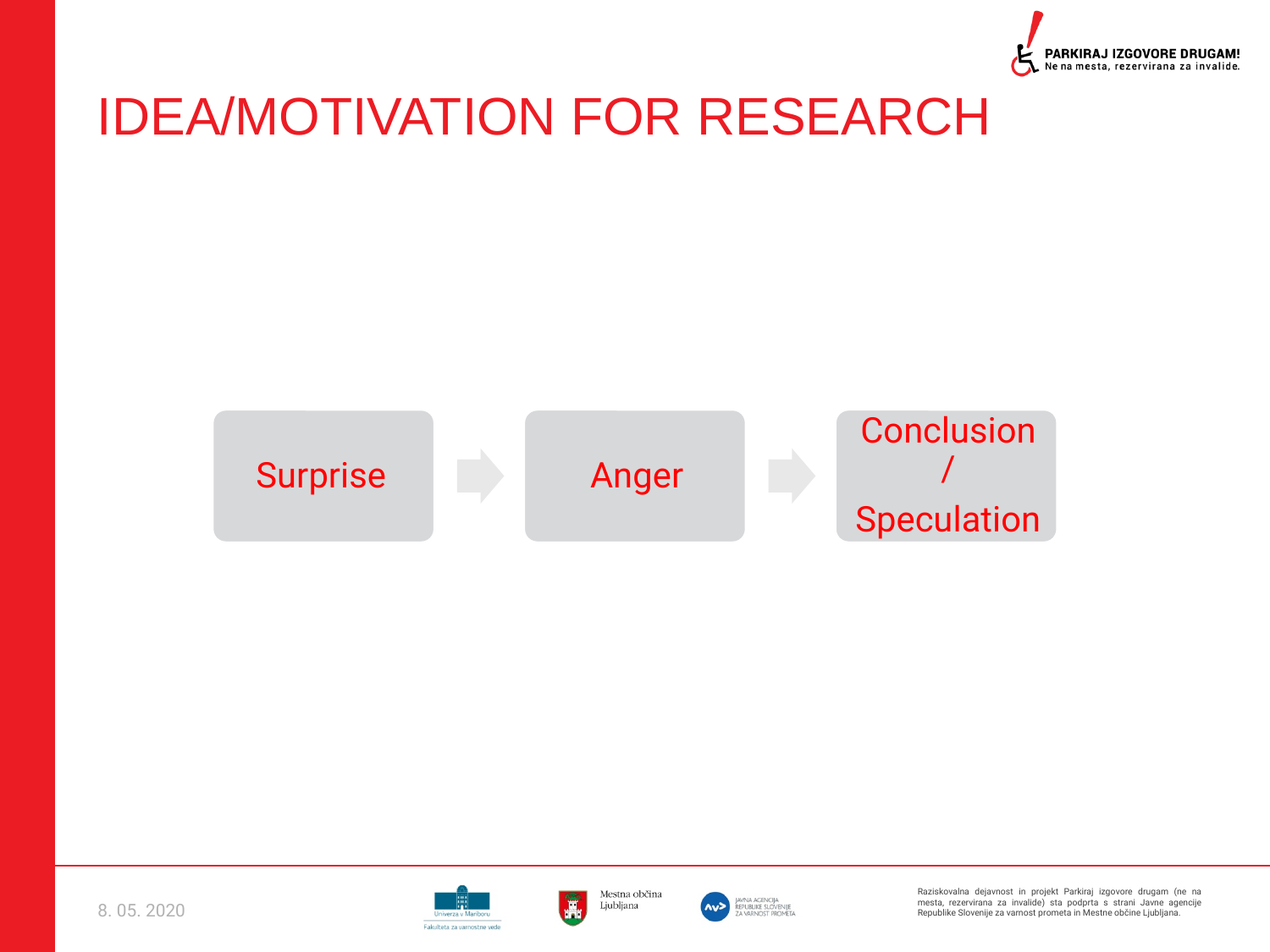

# IDEA/MOTIVATION FOR RESEARCH
Surprise

Anger

Conclusion/
Speculation

8. 05. 2020